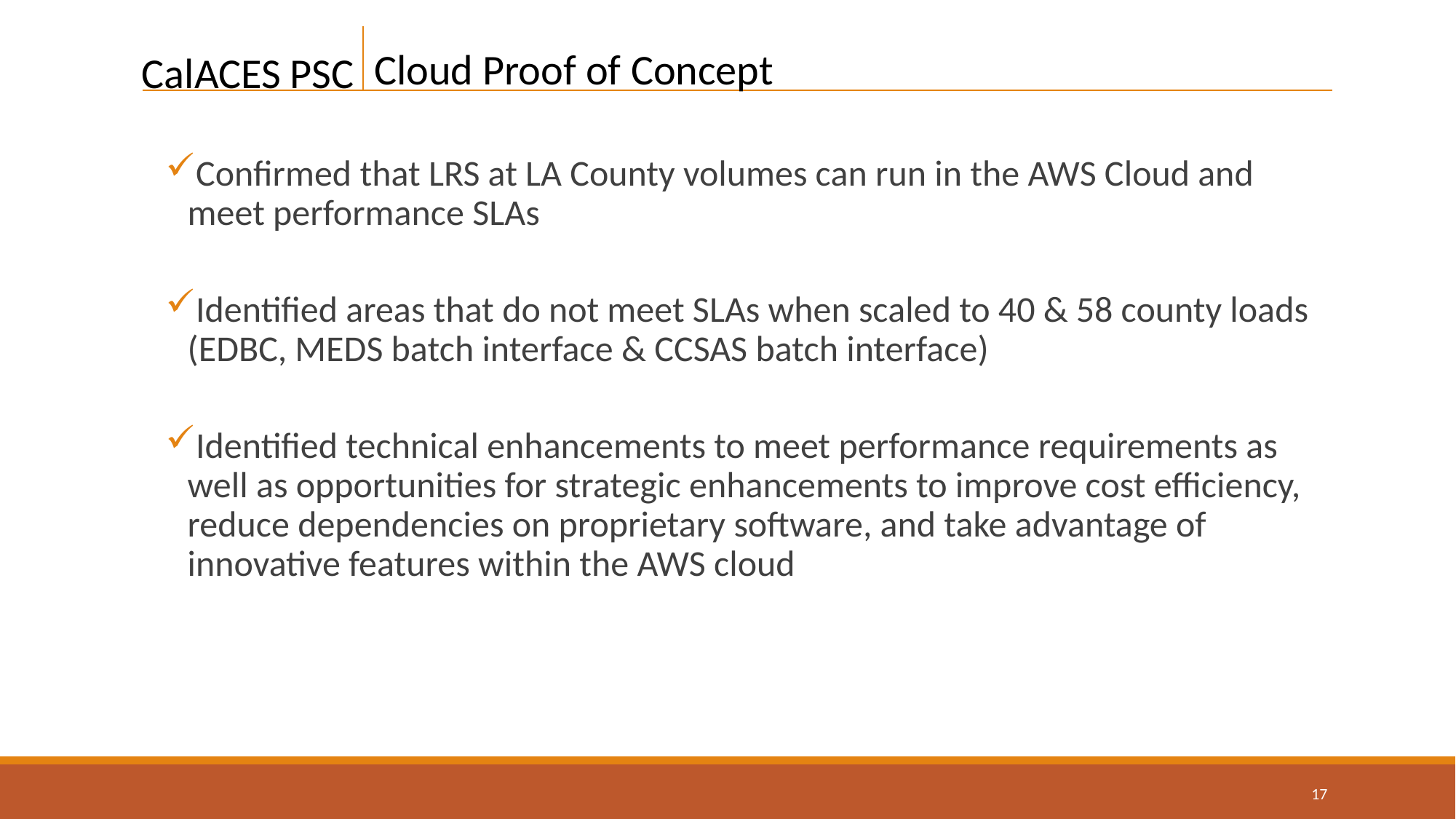

Cloud Proof of Concept
Confirmed that LRS at LA County volumes can run in the AWS Cloud and meet performance SLAs

Identified areas that do not meet SLAs when scaled to 40 & 58 county loads (EDBC, MEDS batch interface & CCSAS batch interface)

Identified technical enhancements to meet performance requirements as well as opportunities for strategic enhancements to improve cost efficiency, reduce dependencies on proprietary software, and take advantage of innovative features within the AWS cloud

17